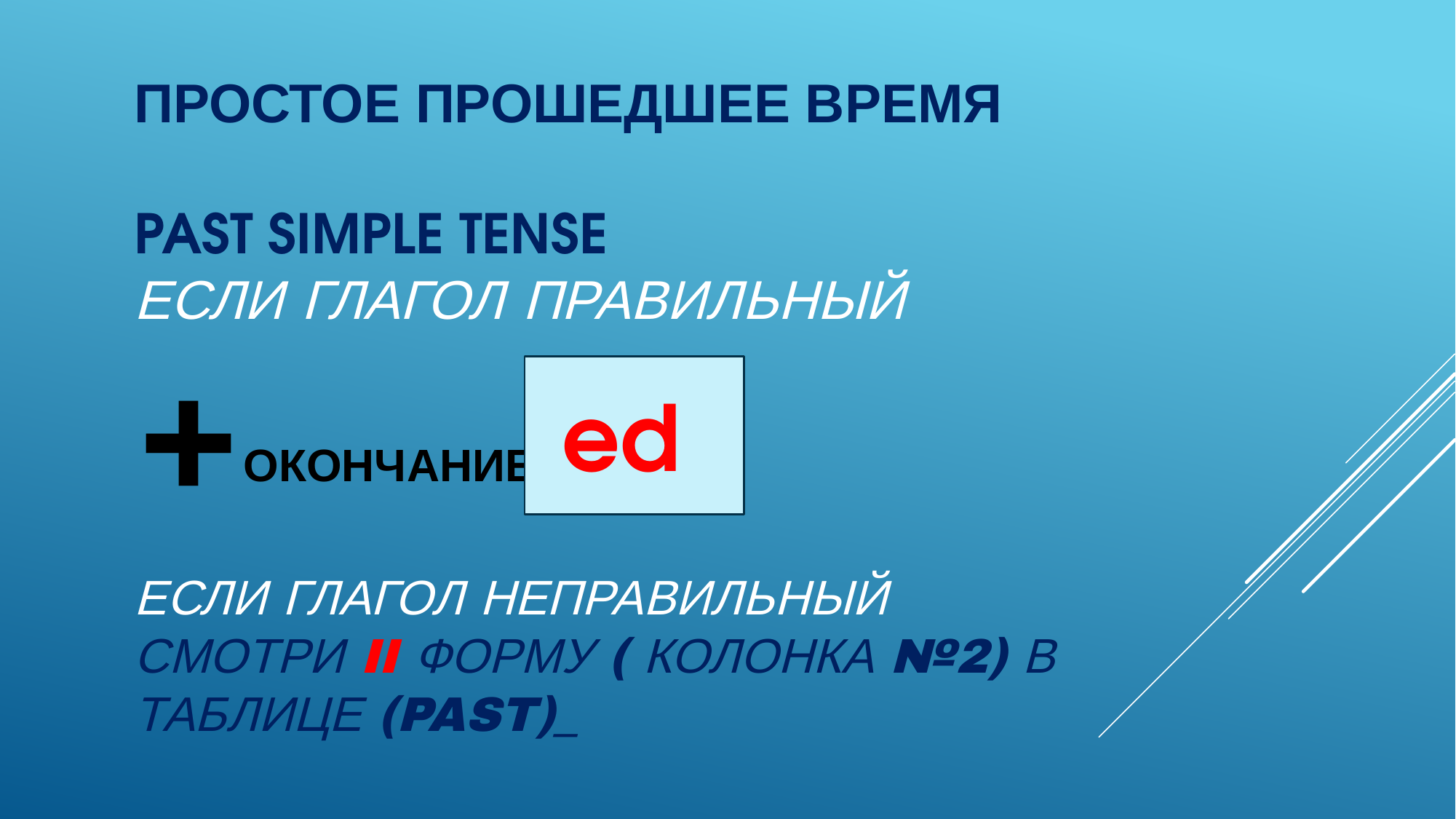

# Простое прошедшее время Past Simple Tense если глагол правильный +окончание если глагол неправильный смотри II форму ( колонка №2) в таблице (past)_

ed